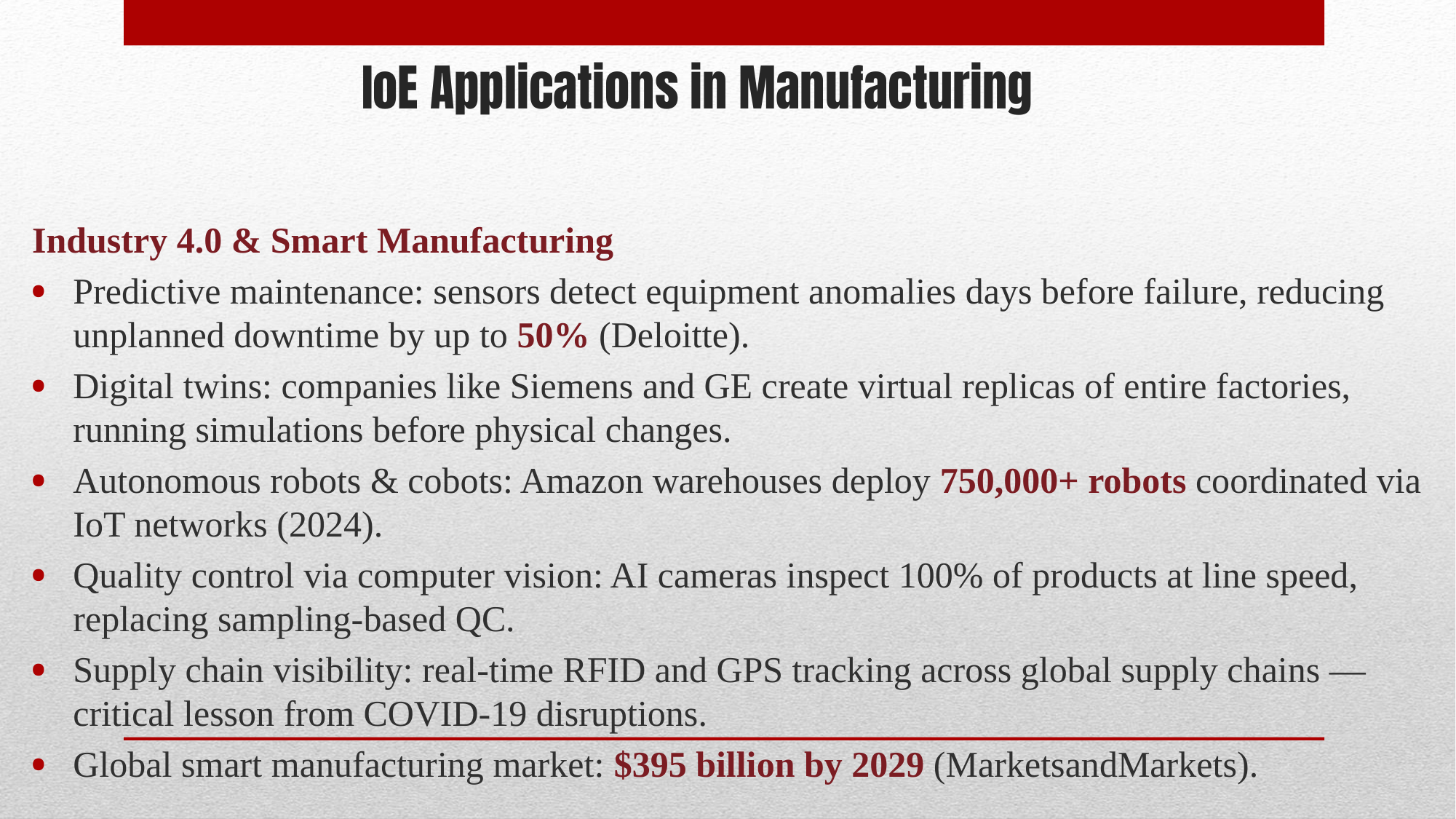

# IoE Applications in Manufacturing

Industry 4.0 & Smart Manufacturing
Predictive maintenance: sensors detect equipment anomalies days before failure, reducing unplanned downtime by up to 50% (Deloitte).
Digital twins: companies like Siemens and GE create virtual replicas of entire factories, running simulations before physical changes.
Autonomous robots & cobots: Amazon warehouses deploy 750,000+ robots coordinated via IoT networks (2024).
Quality control via computer vision: AI cameras inspect 100% of products at line speed, replacing sampling-based QC.
Supply chain visibility: real-time RFID and GPS tracking across global supply chains — critical lesson from COVID-19 disruptions.
Global smart manufacturing market: $395 billion by 2029 (MarketsandMarkets).